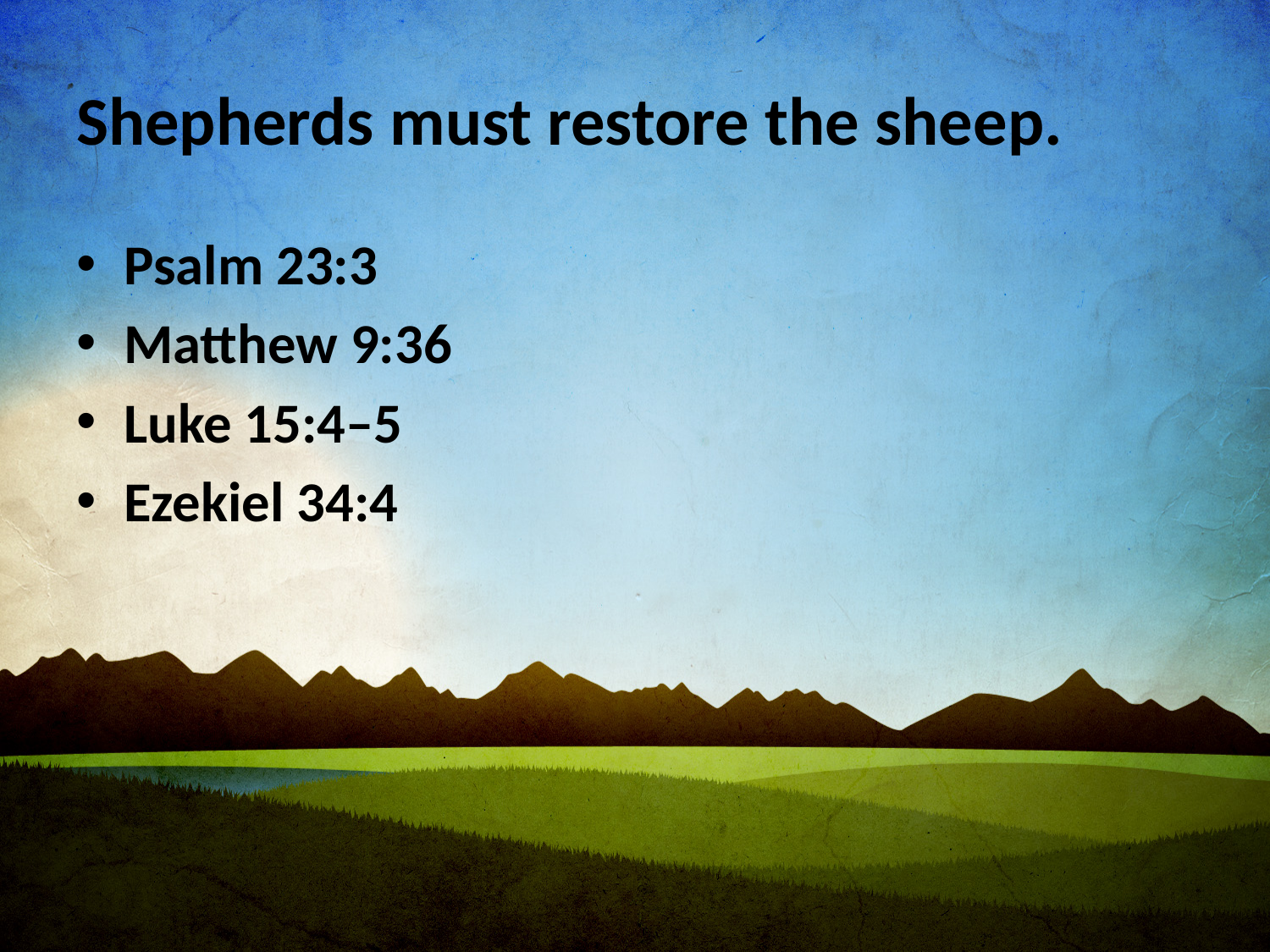

# Shepherds must restore the sheep.
Psalm 23:3
Matthew 9:36
Luke 15:4–5
Ezekiel 34:4